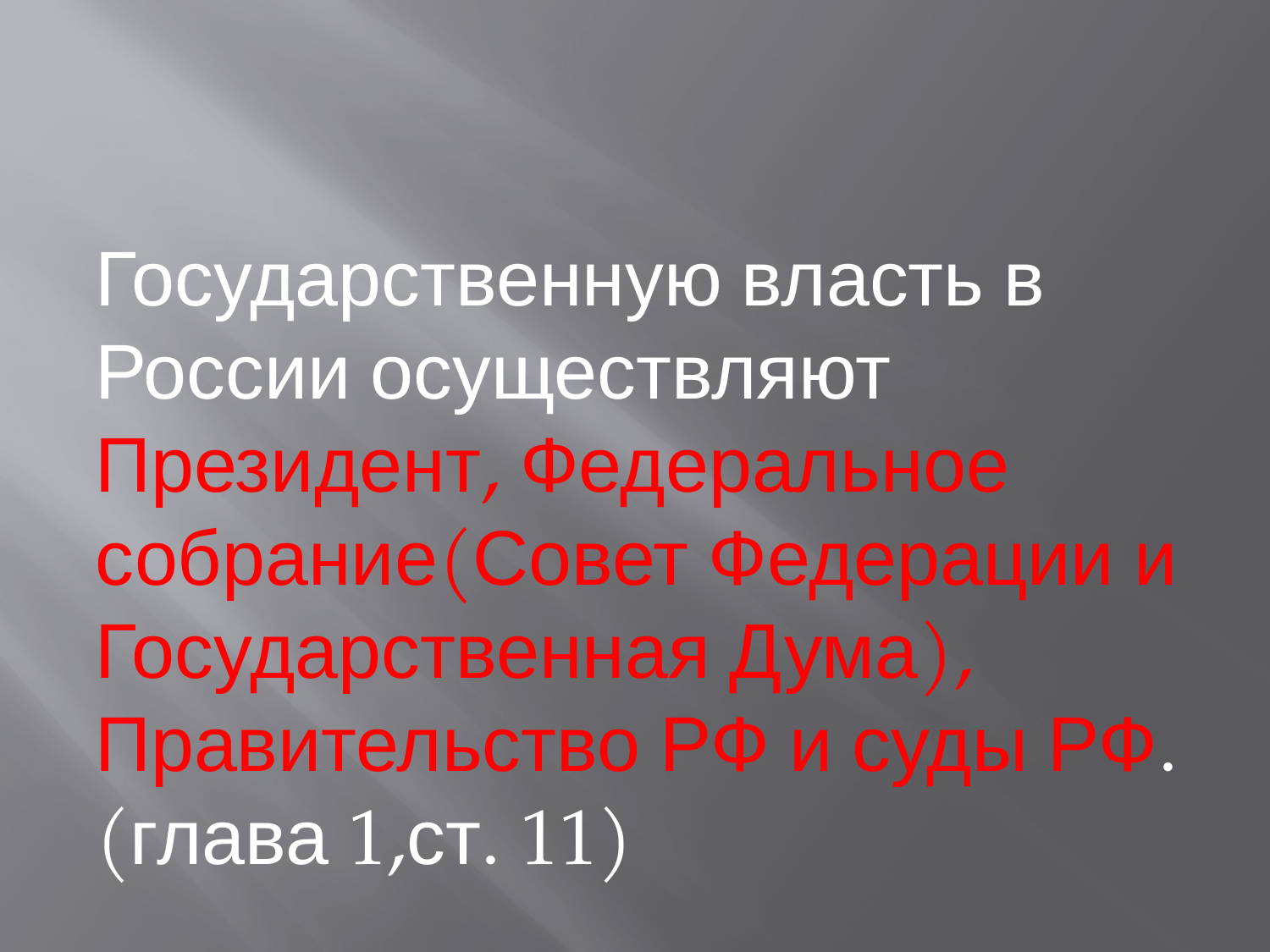

#
Государственную власть в России осуществляют Президент, Федеральное собрание(Совет Федерации и Государственная Дума), Правительство РФ и суды РФ.(глава 1,ст. 11)